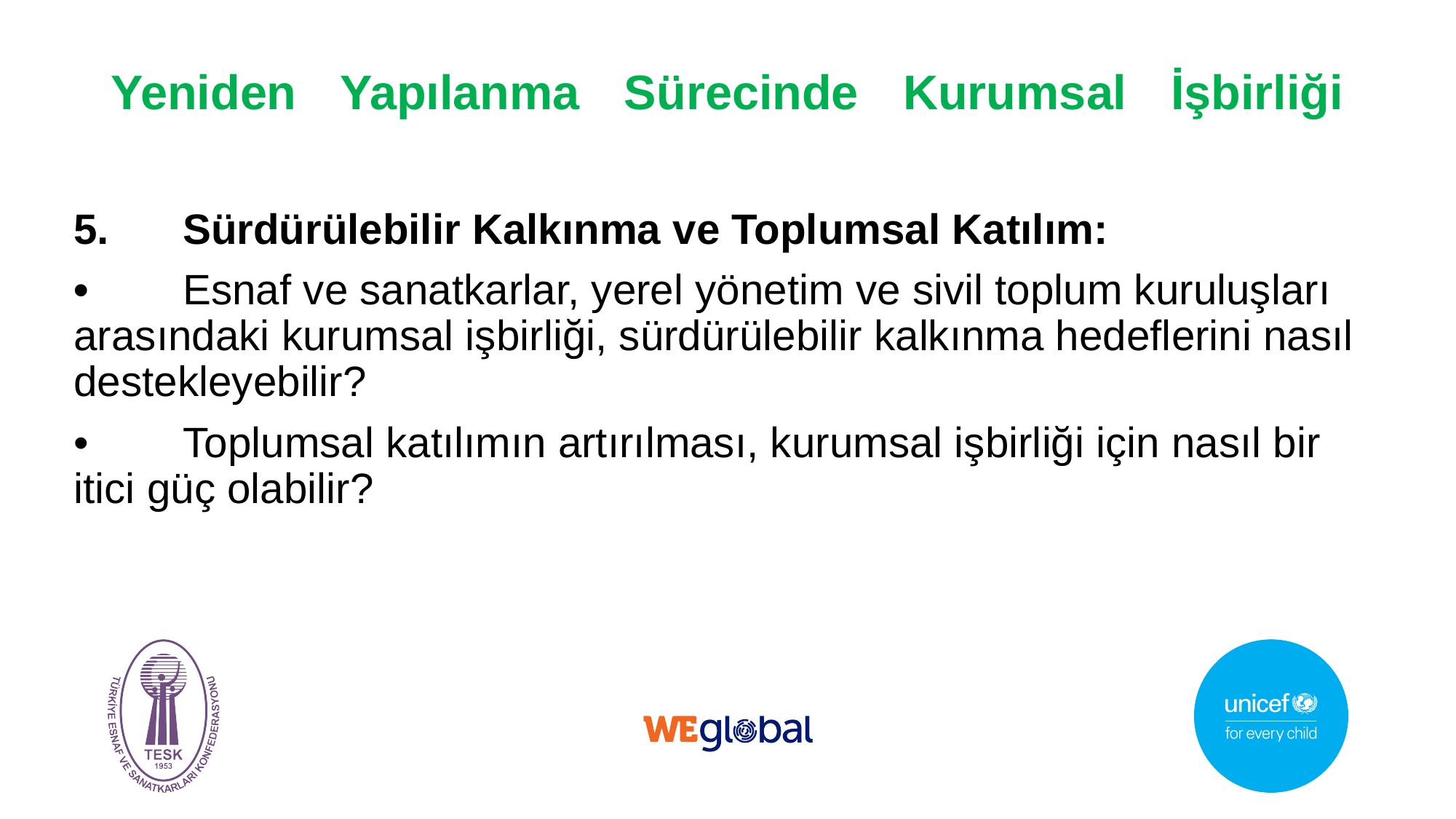

# Yeniden Yapılanma Sürecinde Kurumsal İşbirliği
5.	Sürdürülebilir Kalkınma ve Toplumsal Katılım:
•	Esnaf ve sanatkarlar, yerel yönetim ve sivil toplum kuruluşları arasındaki kurumsal işbirliği, sürdürülebilir kalkınma hedeflerini nasıl destekleyebilir?
•	Toplumsal katılımın artırılması, kurumsal işbirliği için nasıl bir itici güç olabilir?